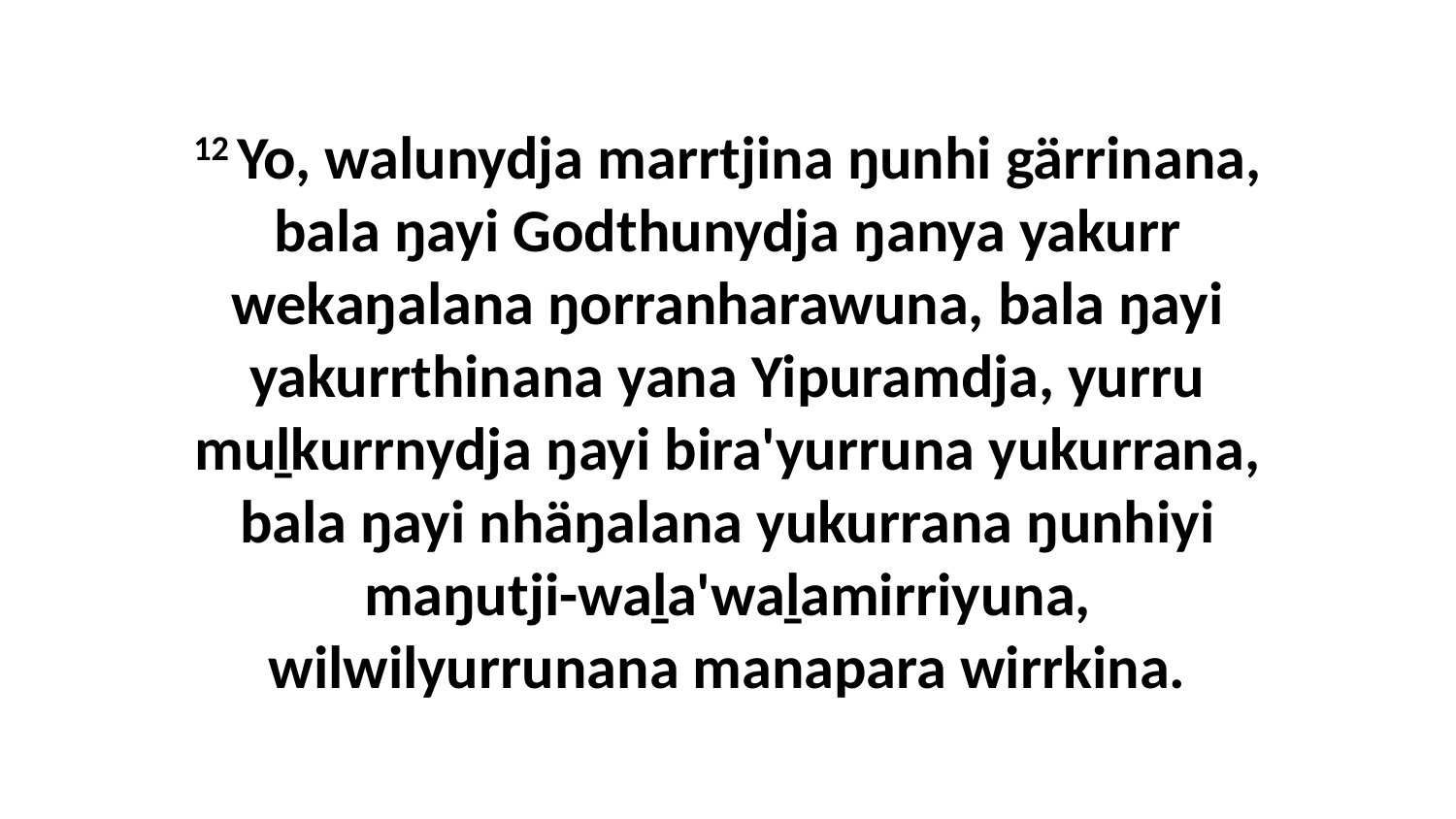

12 Yo, walunydja marrtjina ŋunhi gärrinana, bala ŋayi Godthunydja ŋanya yakurr wekaŋalana ŋorranharawuna, bala ŋayi yakurrthinana yana Yipuramdja, yurru muḻkurrnydja ŋayi bira'yurruna yukurrana, bala ŋayi nhäŋalana yukurrana ŋunhiyi maŋutji-waḻa'waḻamirriyuna, wilwilyurrunana manapara wirrkina.